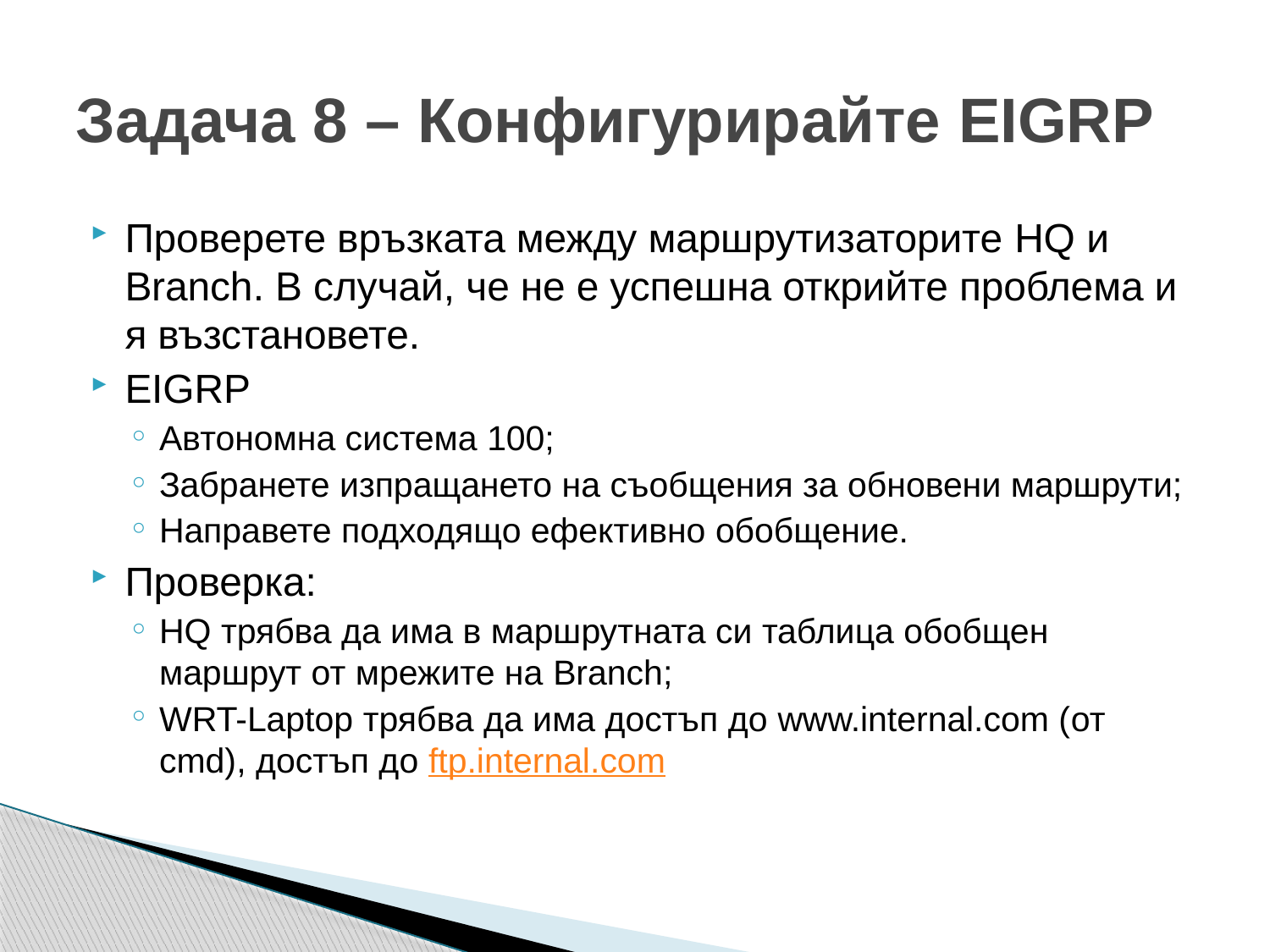

# Задача 8 – Конфигурирайте EIGRP
Проверете връзката между маршрутизаторите HQ и Branch. В случай, че не е успешна открийте проблема и я възстановете.
EIGRP
Автономна система 100;
Забранете изпращането на съобщения за обновени маршрути;
Направете подходящо ефективно обобщение.
Проверка:
HQ трябва да има в маршрутната си таблица обобщен маршрут от мрежите на Branch;
WRT-Laptop трябва да има достъп до www.internal.com (от cmd), достъп до ftp.internal.com